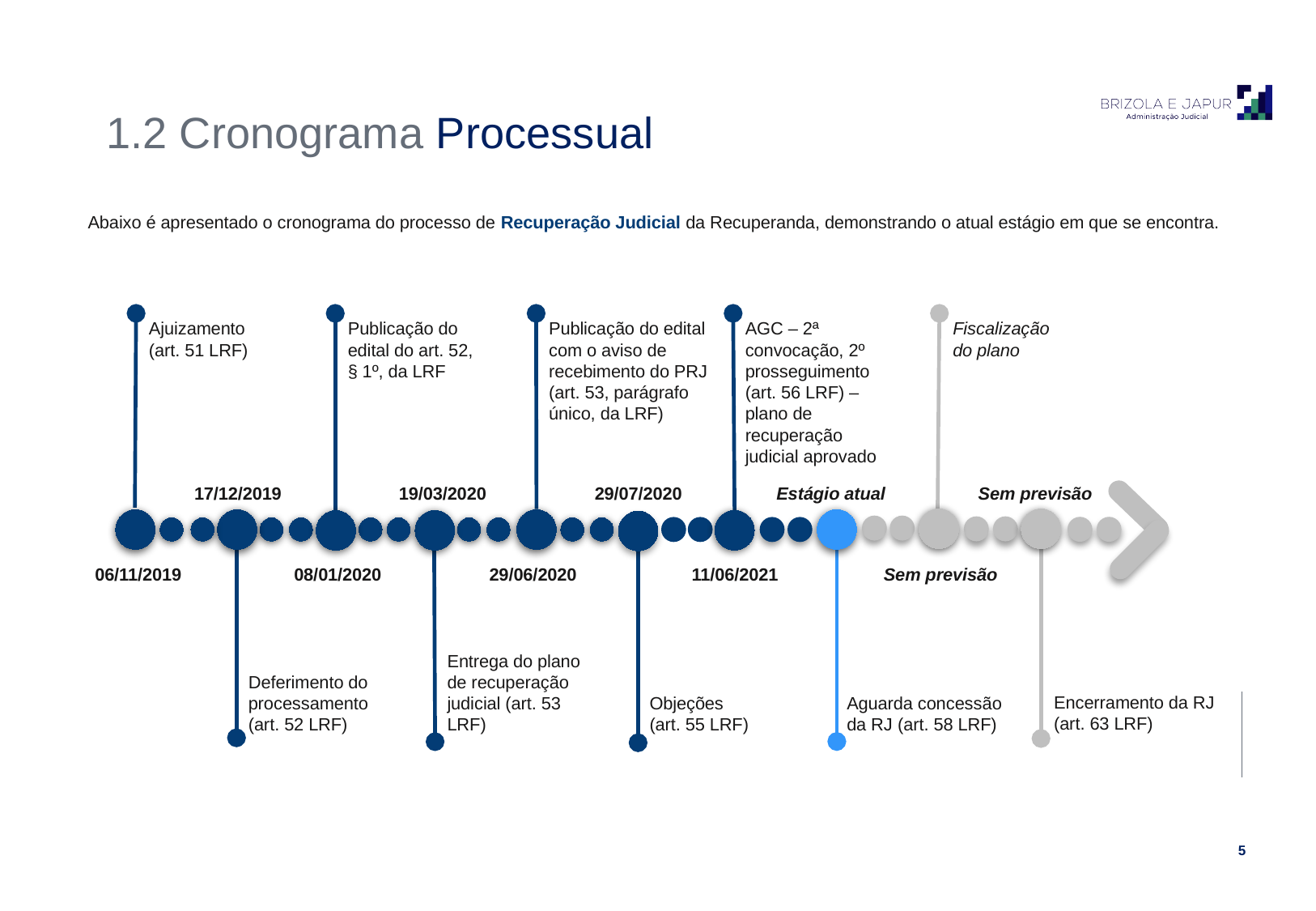

1.2 Cronograma Processual
Abaixo é apresentado o cronograma do processo de Recuperação Judicial da Recuperanda, demonstrando o atual estágio em que se encontra.
Ajuizamento (art. 51 LRF)
Publicação do edital do art. 52, § 1º, da LRF
Publicação do edital com o aviso de recebimento do PRJ (art. 53, parágrafo único, da LRF)
AGC – 2ª convocação, 2º prosseguimento
(art. 56 LRF) – plano de recuperação judicial aprovado
Fiscalização do plano
17/12/2019
19/03/2020
29/07/2020
Estágio atual
Sem previsão

06/11/2019
08/01/2020
29/06/2020
11/06/2021
Sem previsão
Deferimento do processamento (art. 52 LRF)
Entrega do plano de recuperação judicial (art. 53 LRF)
Encerramento da RJ
(art. 63 LRF)
Objeções
(art. 55 LRF)
Aguarda concessão da RJ (art. 58 LRF)